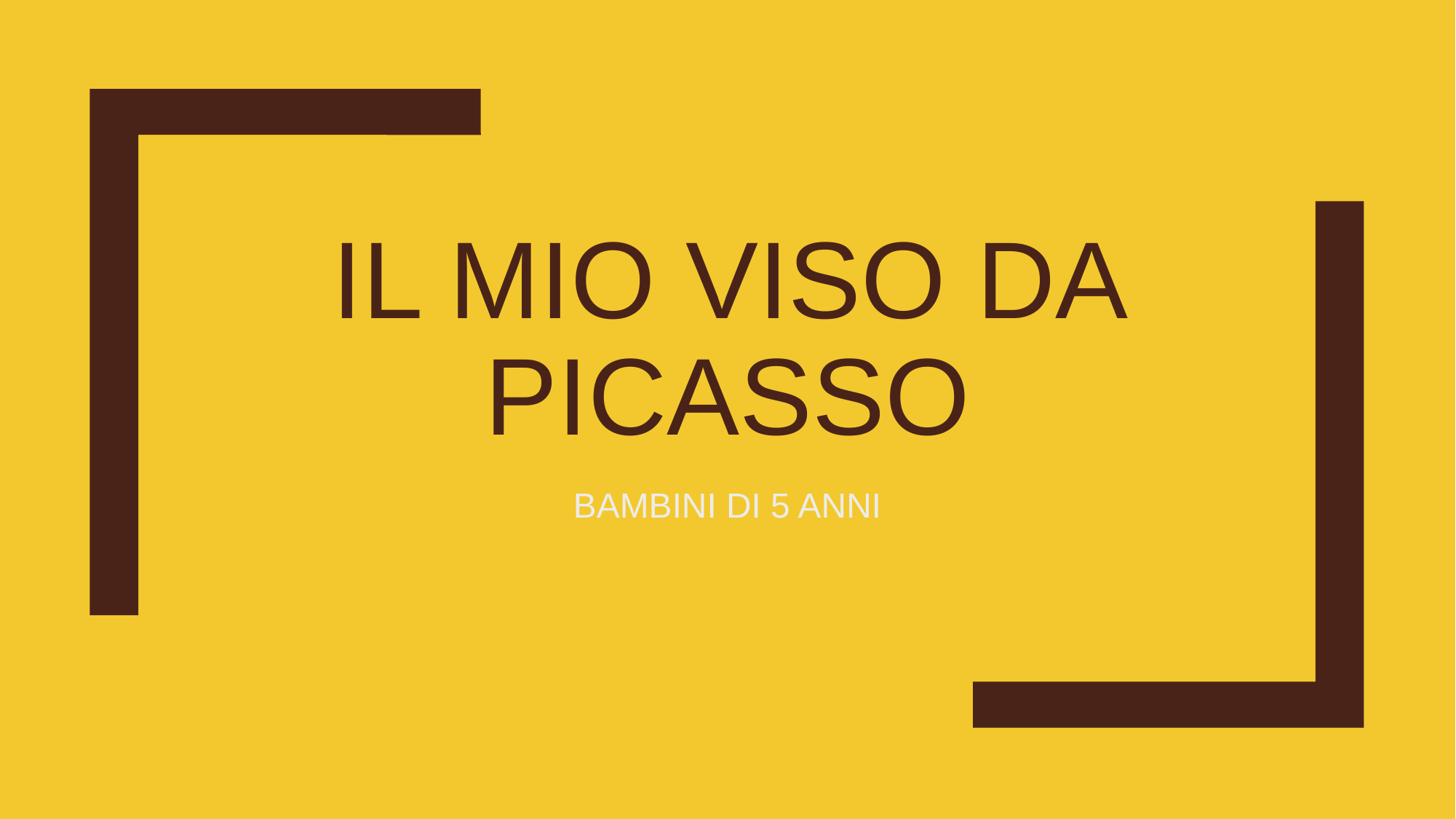

# IL MIO VISO DA PICASSO
BAMBINI DI 5 ANNI